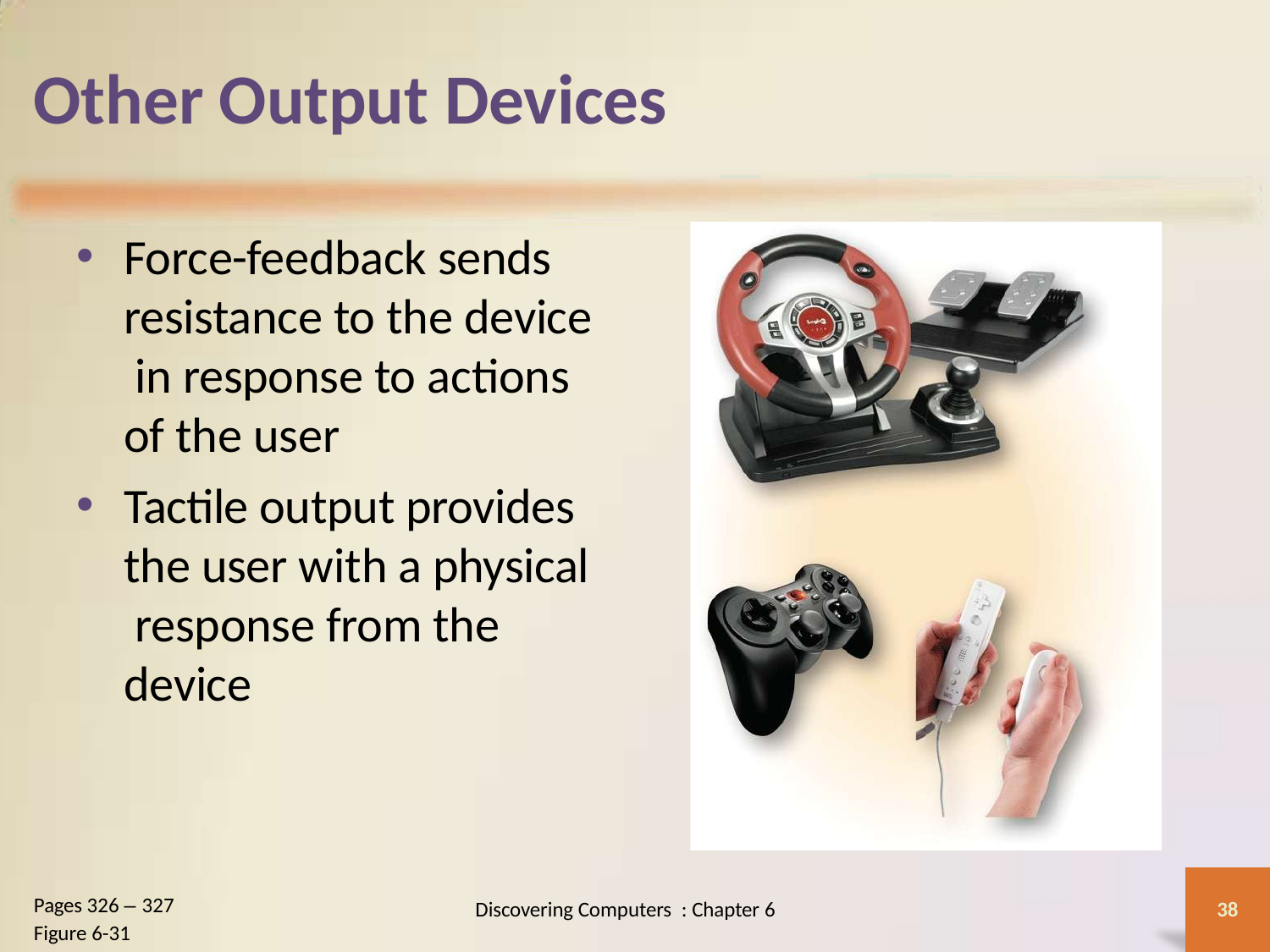

# Other Output Devices

Force-feedback sends  resistance to the device  in response to actions  of the user
Tactile output provides  the user with a physical  response from the  device
Pages 326 – 327
Figure 6-31
Discovering Computers  : Chapter 6
38